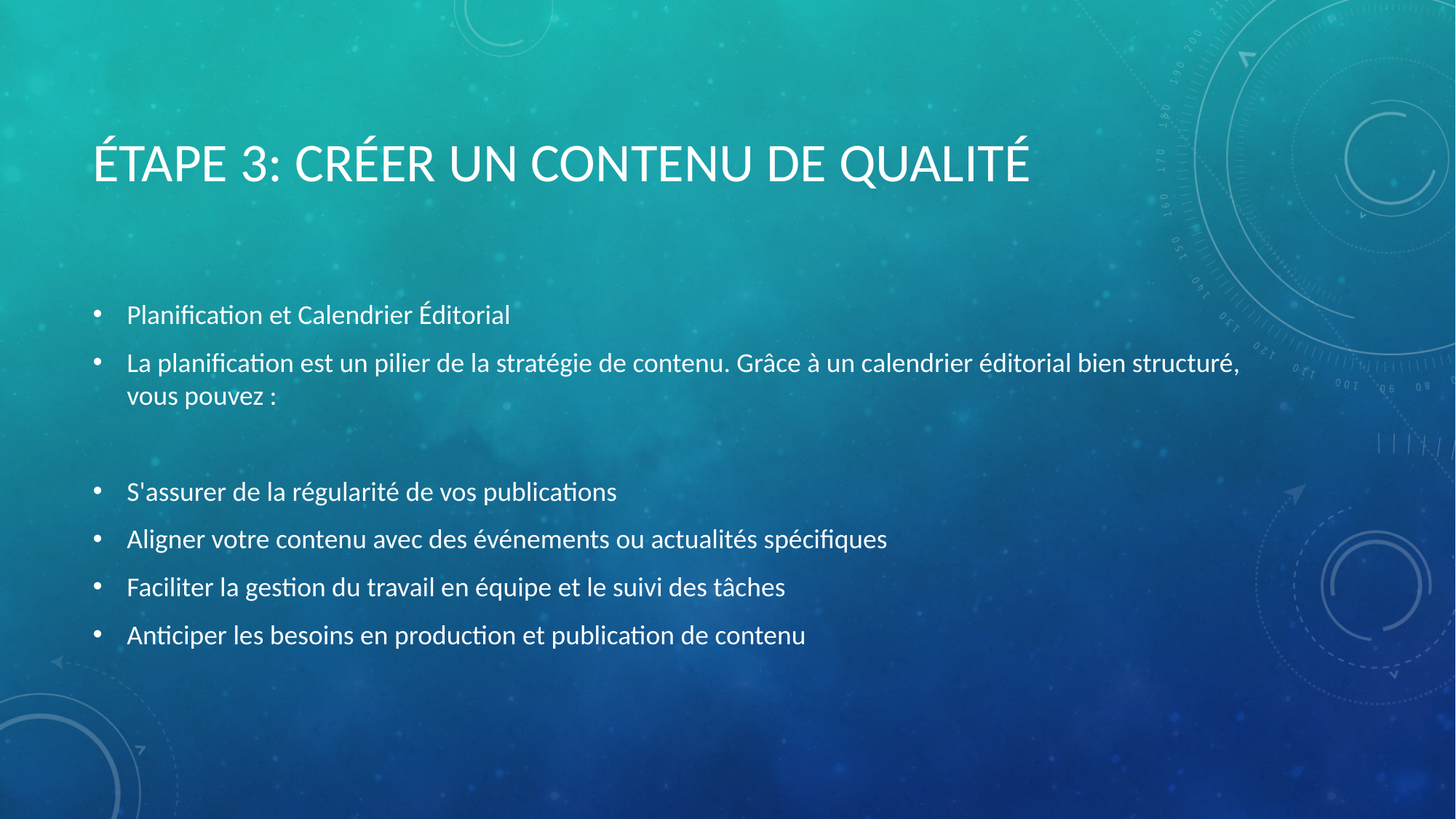

# Étape 3: Créer un Contenu de Qualité
Planification et Calendrier Éditorial
La planification est un pilier de la stratégie de contenu. Grâce à un calendrier éditorial bien structuré, vous pouvez :

S'assurer de la régularité de vos publications
Aligner votre contenu avec des événements ou actualités spécifiques
Faciliter la gestion du travail en équipe et le suivi des tâches
Anticiper les besoins en production et publication de contenu